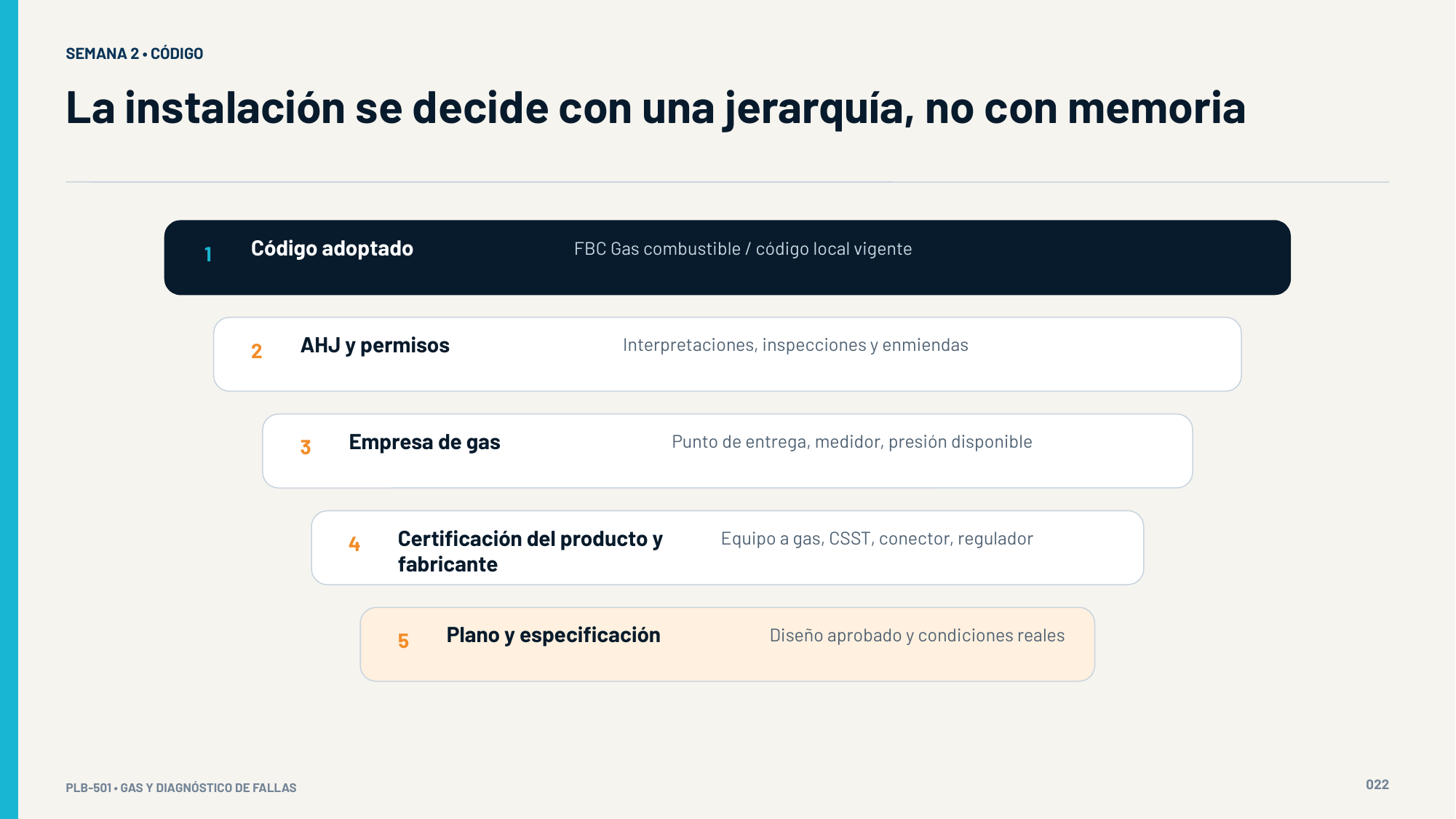

SEMANA 2 • CÓDIGO
La instalación se decide con una jerarquía, no con memoria

Código adoptado
FBC Gas combustible / código local vigente
1

AHJ y permisos
Interpretaciones, inspecciones y enmiendas
2

Empresa de gas
Punto de entrega, medidor, presión disponible
3

Certificación del producto y fabricante
Equipo a gas, CSST, conector, regulador
4

Plano y especificación
Diseño aprobado y condiciones reales
5
022
PLB-501 • GAS Y DIAGNÓSTICO DE FALLAS